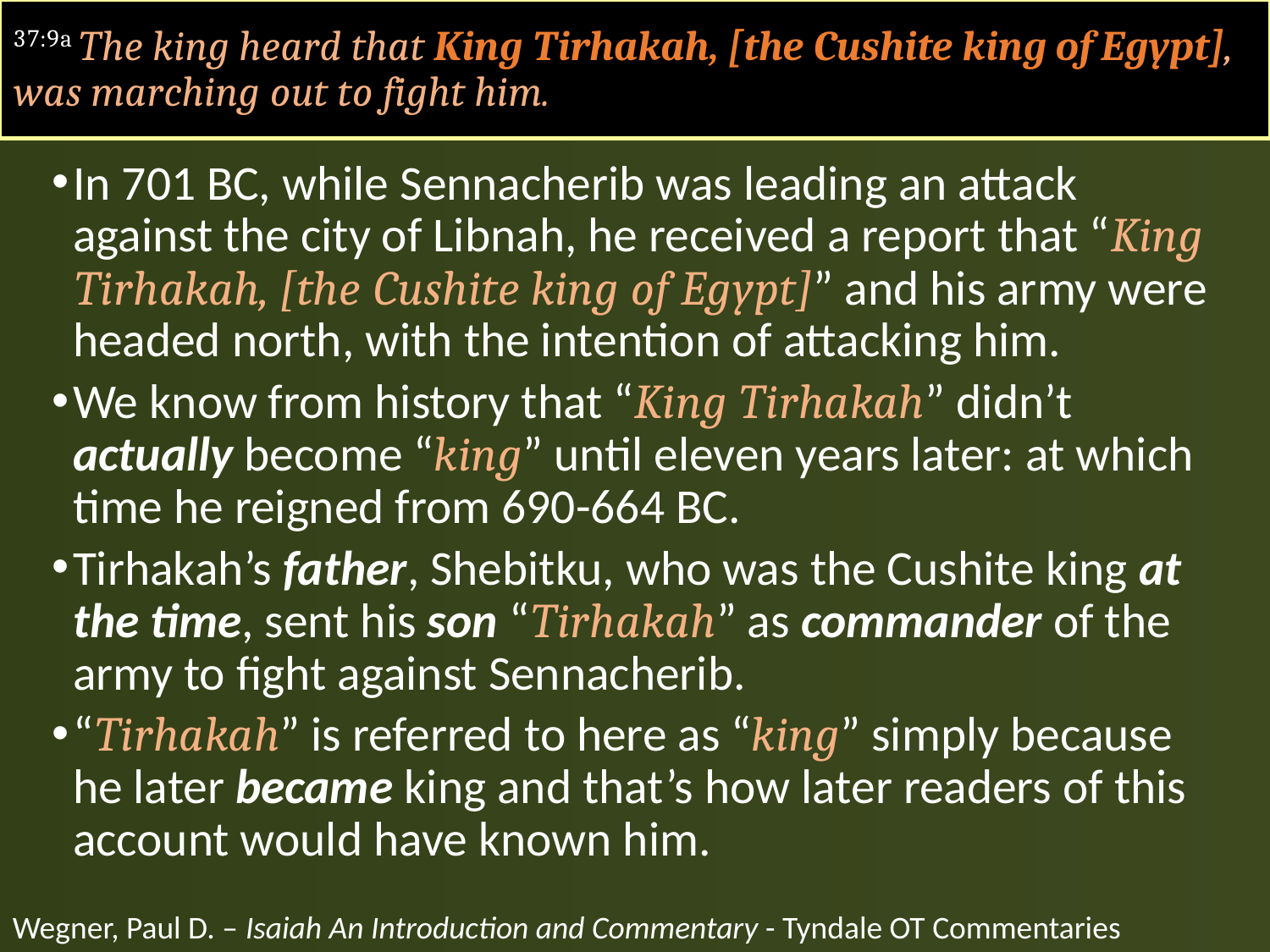

#
37:9a The king heard that King Tirhakah, [the Cushite king of Egypt], was marching out to fight him.
In 701 BC, while Sennacherib was leading an attack against the city of Libnah, he received a report that “King Tirhakah, [the Cushite king of Egypt]” and his army were headed north, with the intention of attacking him.
We know from history that “King Tirhakah” didn’t actually become “king” until eleven years later: at which time he reigned from 690-664 BC.
Tirhakah’s father, Shebitku, who was the Cushite king at the time, sent his son “Tirhakah” as commander of the army to fight against Sennacherib.
“Tirhakah” is referred to here as “king” simply because he later became king and that’s how later readers of this account would have known him.
Wegner, Paul D. – Isaiah An Introduction and Commentary - Tyndale OT Commentaries